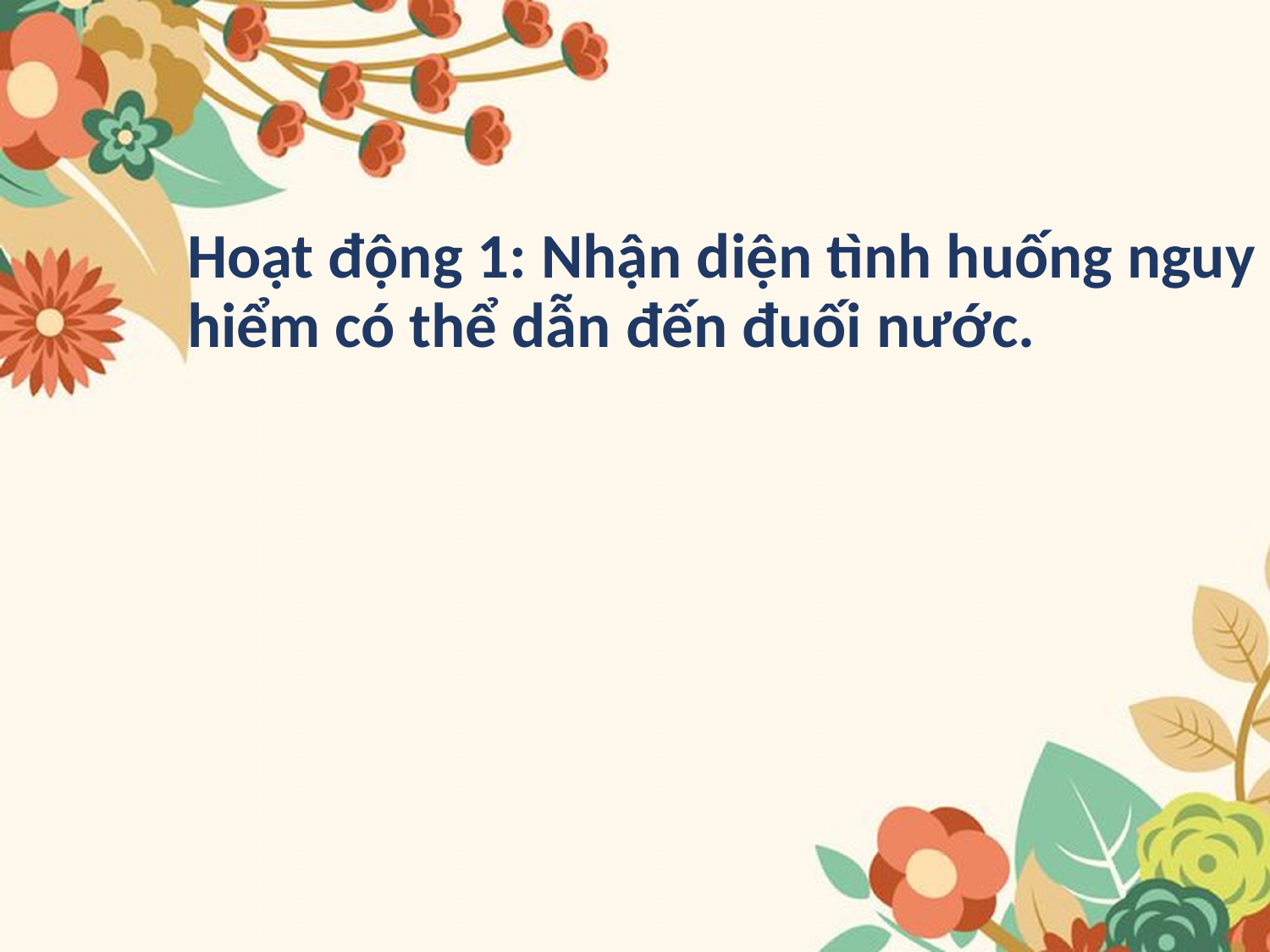

# Hoạt động 1: Nhận diện tình huống nguy hiểm có thể dẫn đến đuối nước.